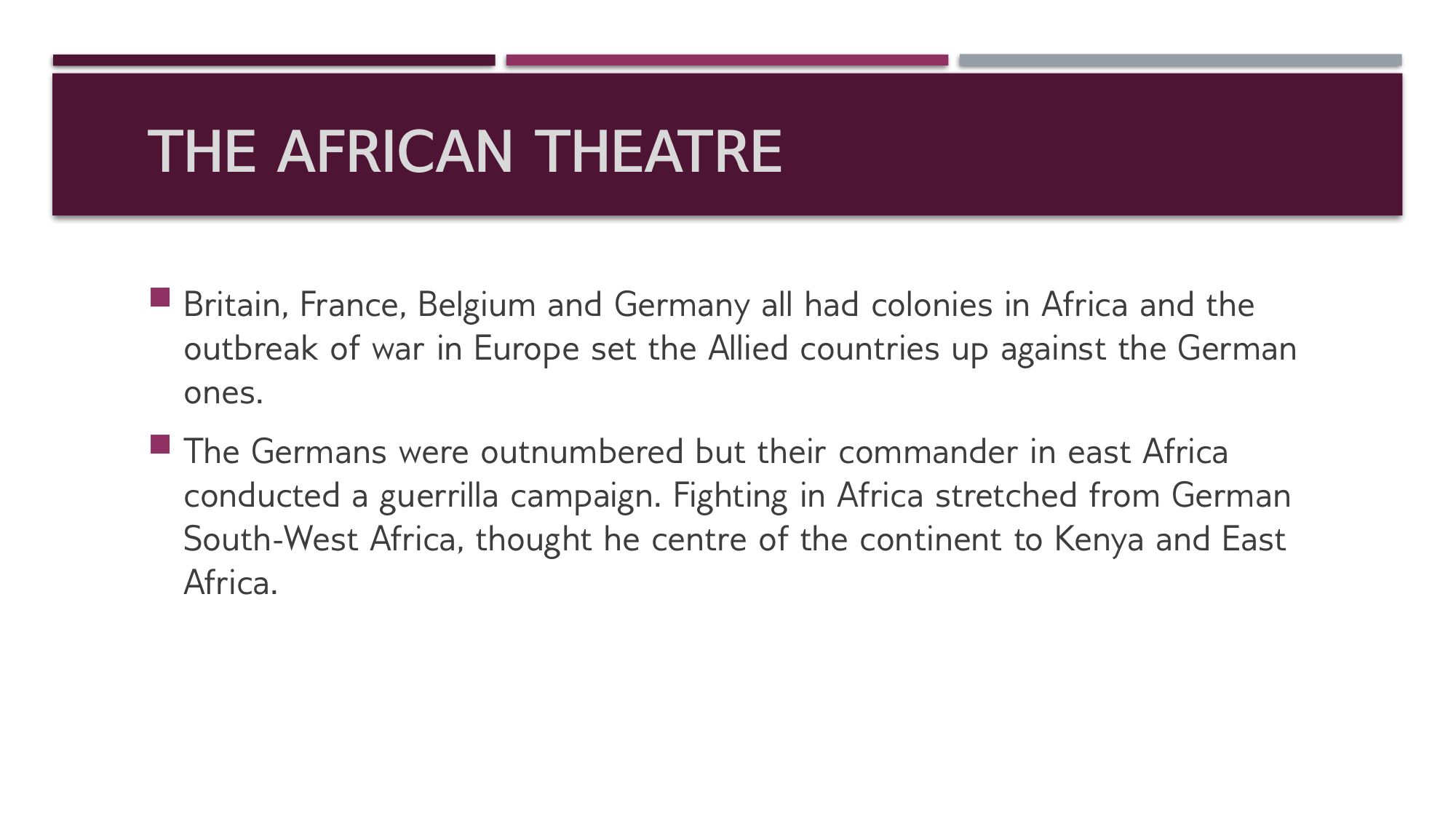

# The African Theatre
Britain, France, Belgium and Germany all had colonies in Africa and the outbreak of war in Europe set the Allied countries up against the German ones.
The Germans were outnumbered but their commander in east Africa conducted a guerrilla campaign. Fighting in Africa stretched from German South-West Africa, thought he centre of the continent to Kenya and East Africa.